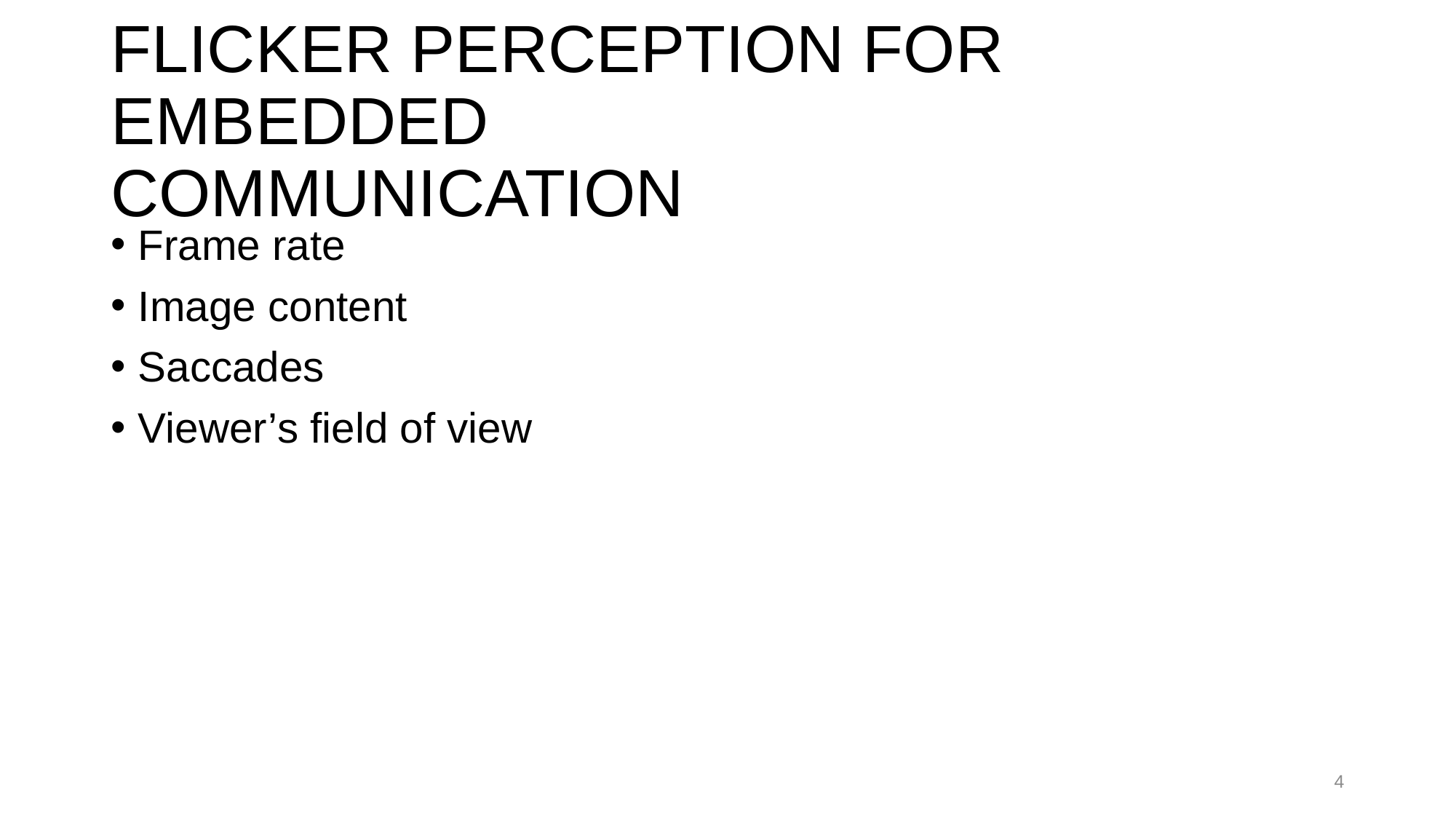

# FLICKER PERCEPTION FOR EMBEDDED COMMUNICATION
Frame rate
Image content
Saccades
Viewer’s field of view

4